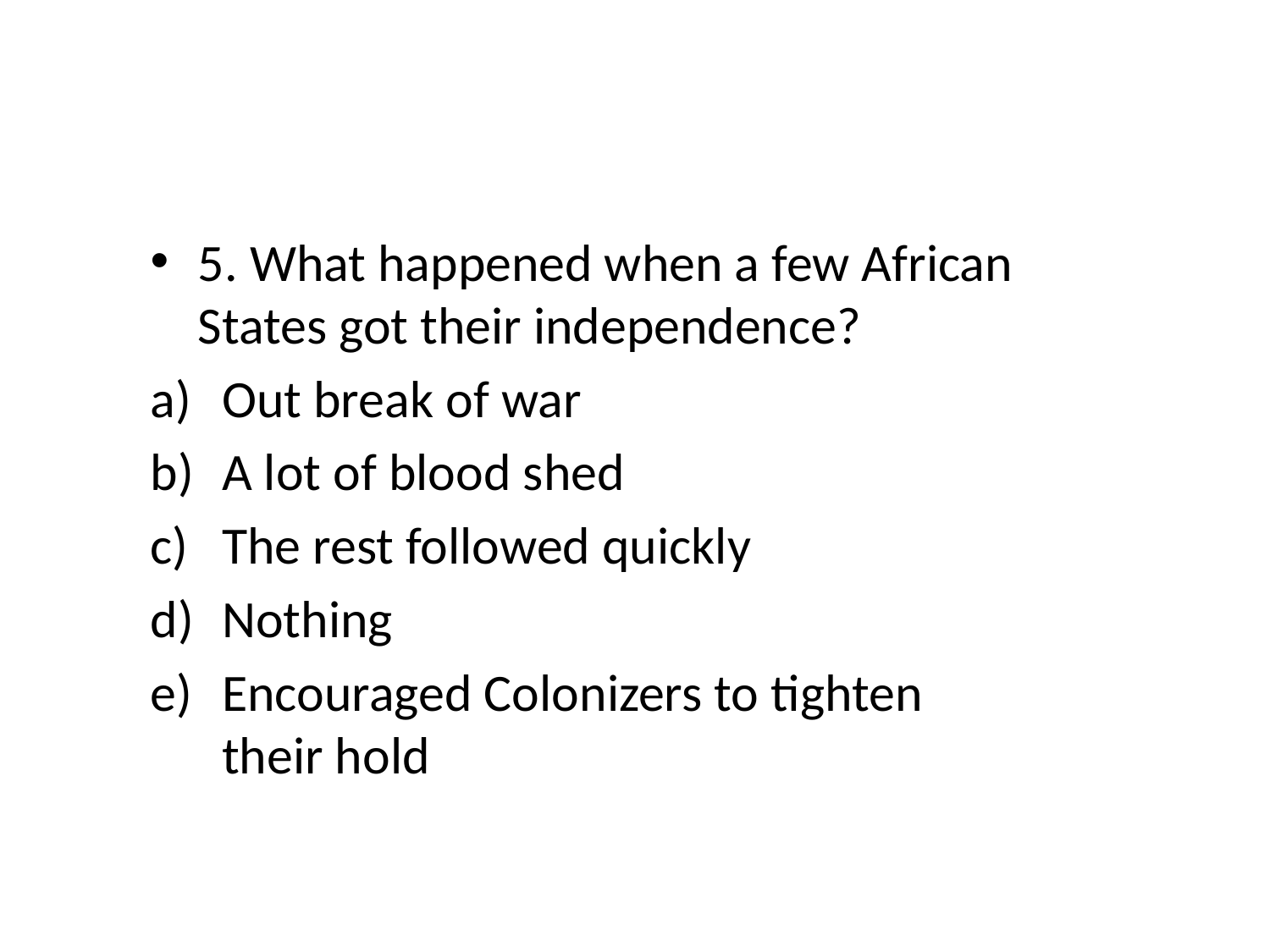

#
5. What happened when a few African States got their independence?
Out break of war
A lot of blood shed
The rest followed quickly
Nothing
Encouraged Colonizers to tighten their hold